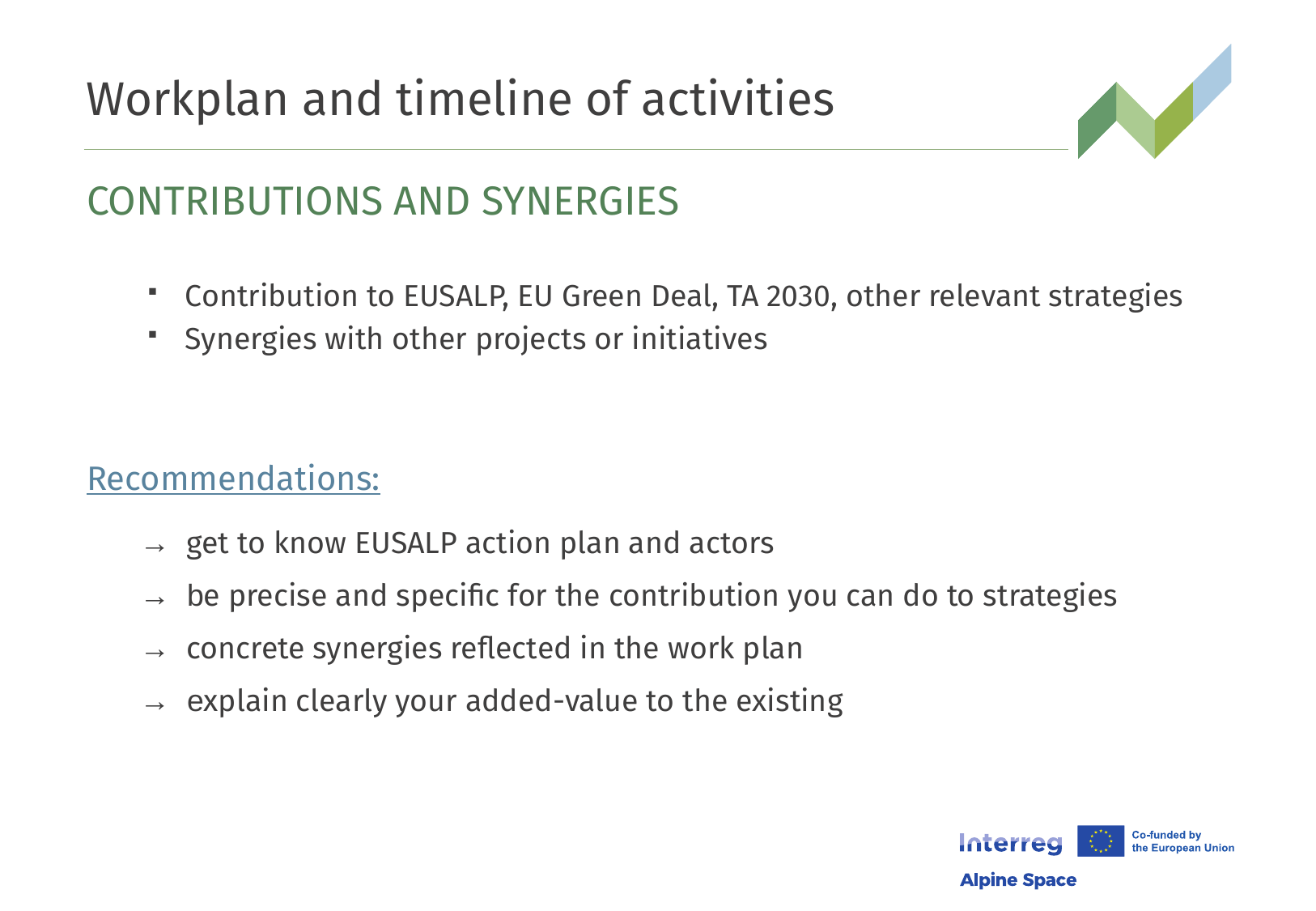

# Workplan and timeline of activities
CONTRIBUTIONS AND SYNERGIES

Contribution to EUSALP, EU Green Deal, TA 2030, other relevant strategies
Synergies with other projects or initiatives

Recommendations:
→  get to know EUSALP action plan and actors
→  be precise and specific for the contribution you can do to strategies
→  concrete synergies reflected in the work plan
→  explain clearly your added-value to the existing